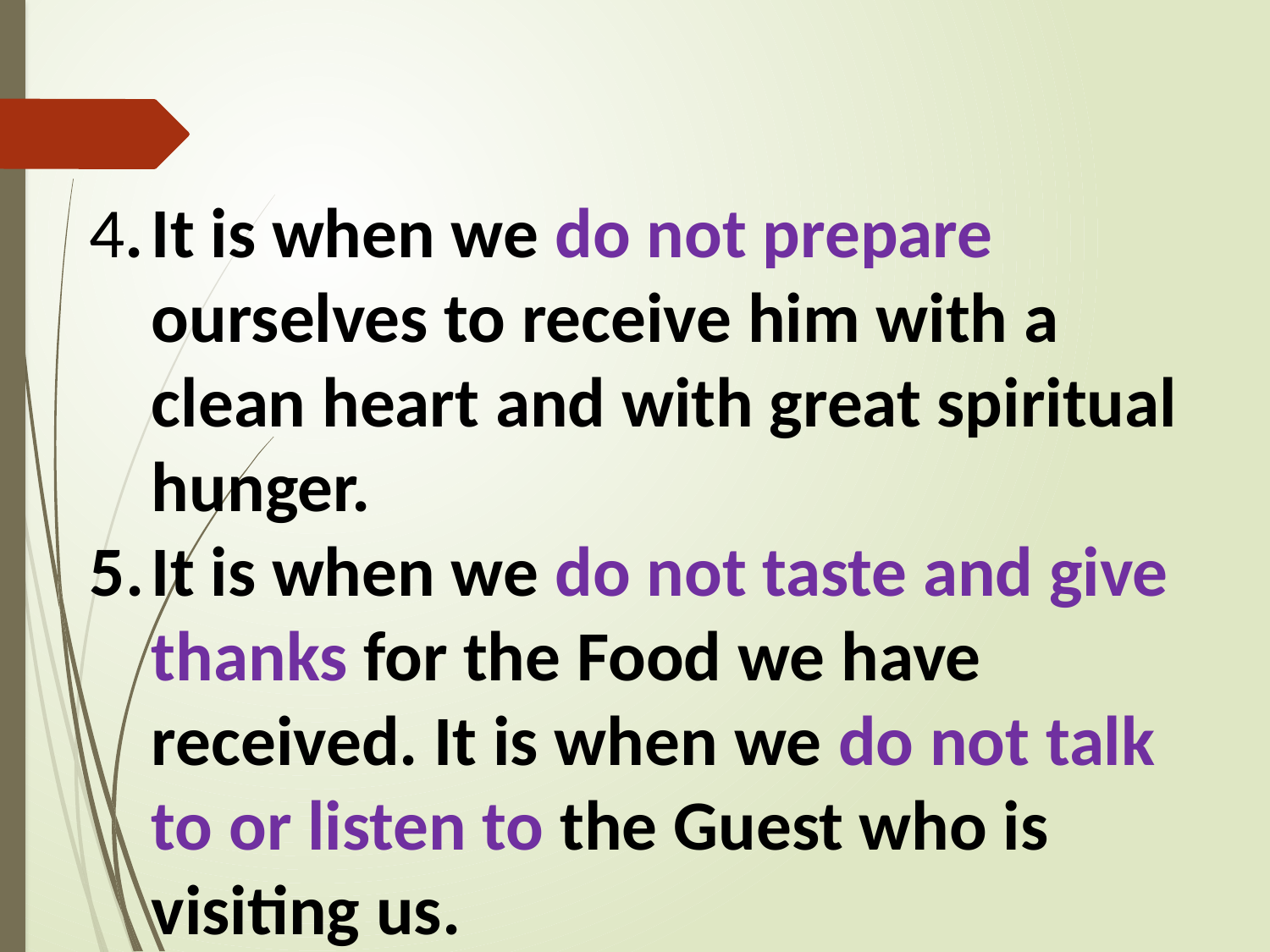

4.	It is when we do not prepare ourselves to receive him with a clean heart and with great spiritual hunger.
5.	It is when we do not taste and give thanks for the Food we have received. It is when we do not talk to or listen to the Guest who is visiting us.